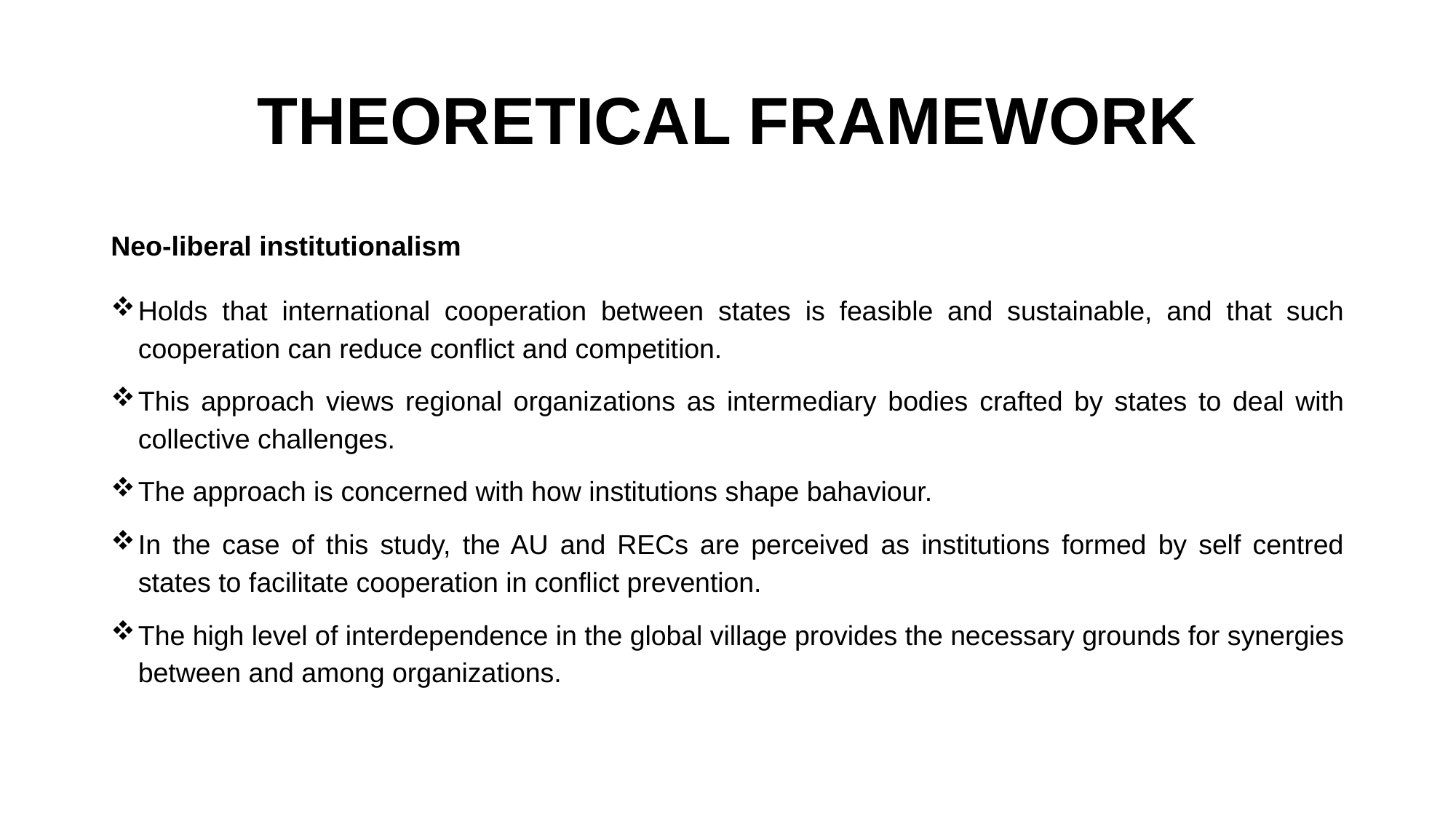

# THEORETICAL FRAMEWORK
Neo-liberal institutionalism
Holds that international cooperation between states is feasible and sustainable, and that such cooperation can reduce conflict and competition.
This approach views regional organizations as intermediary bodies crafted by states to deal with collective challenges.
The approach is concerned with how institutions shape bahaviour.
In the case of this study, the AU and RECs are perceived as institutions formed by self centred states to facilitate cooperation in conflict prevention.
The high level of interdependence in the global village provides the necessary grounds for synergies between and among organizations.